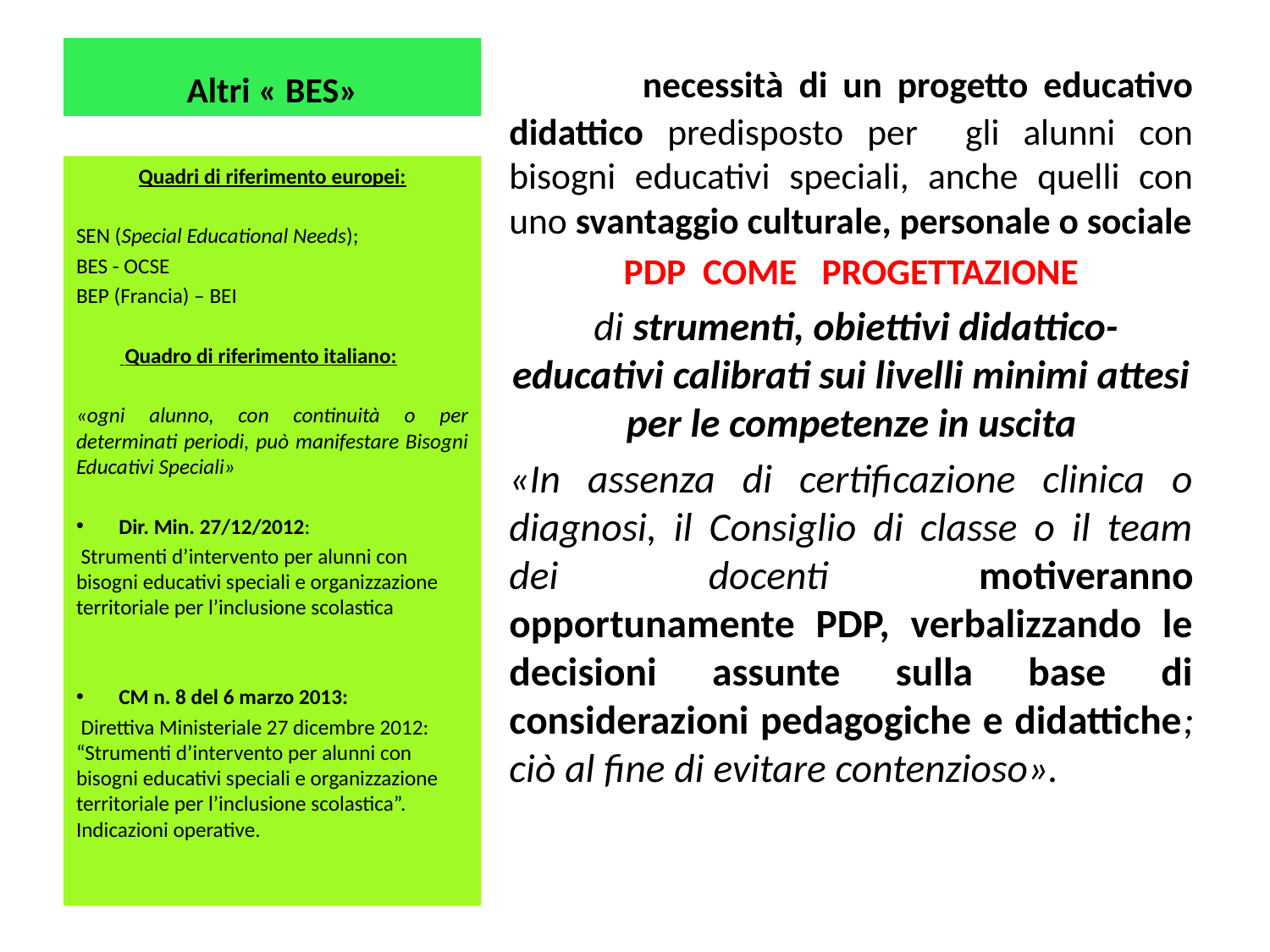

# Altri « BES»
       necessità di un progetto educativo didattico predisposto per  gli alunni con bisogni educativi speciali, anche quelli con uno svantaggio culturale, personale o sociale
PDP  COME   PROGETTAZIONE
 di strumenti, obiettivi didattico-educativi calibrati sui livelli minimi attesi per le competenze in uscita
«In assenza di certificazione clinica o diagnosi, il Consiglio di classe o il team dei docenti motiveranno opportunamente PDP, verbalizzando le decisioni assunte sulla base di considerazioni pedagogiche e didattiche; ciò al fine di evitare contenzioso».

Quadri di riferimento europei:

SEN (Special Educational Needs);
BES - OCSE
BEP (Francia) – BEI

          Quadro di riferimento italiano:

«ogni alunno, con continuità o per determinati periodi, può manifestare Bisogni Educativi Speciali»

 Dir. Min. 27/12/2012:
 Strumenti d’intervento per alunni con bisogni educativi speciali e organizzazione territoriale per l’inclusione scolastica

 CM n. 8 del 6 marzo 2013:
 Direttiva Ministeriale 27 dicembre 2012:  “Strumenti d’intervento per alunni con bisogni educativi speciali e organizzazione territoriale per l’inclusione scolastica”. Indicazioni operative.